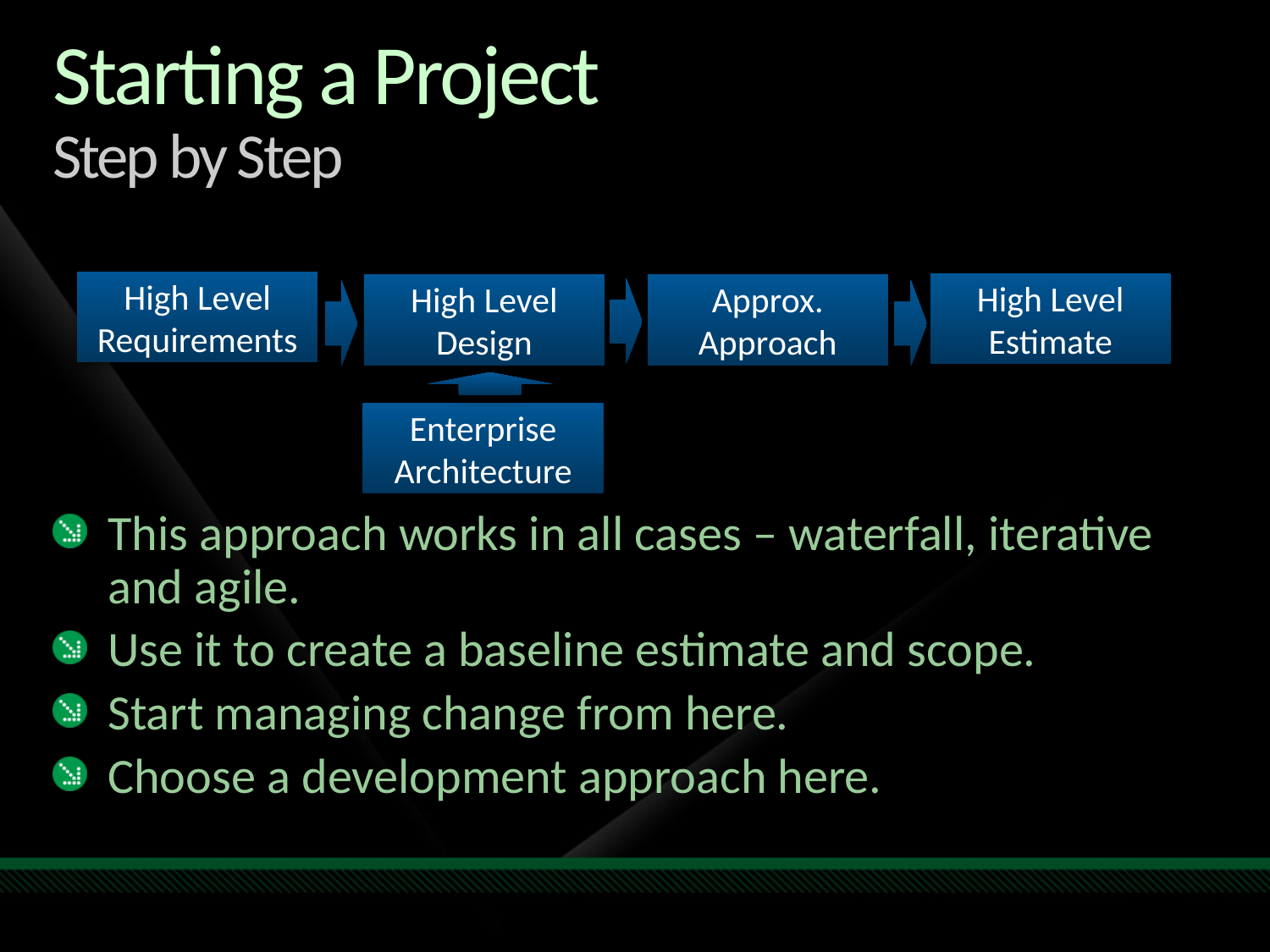

# Starting a Project Step by Step
High Level Requirements
High Level Estimate
High Level Design
Approx. Approach

Enterprise Architecture
This approach works in all cases – waterfall, iterative and agile.
Use it to create a baseline estimate and scope.
Start managing change from here.
Choose a development approach here.